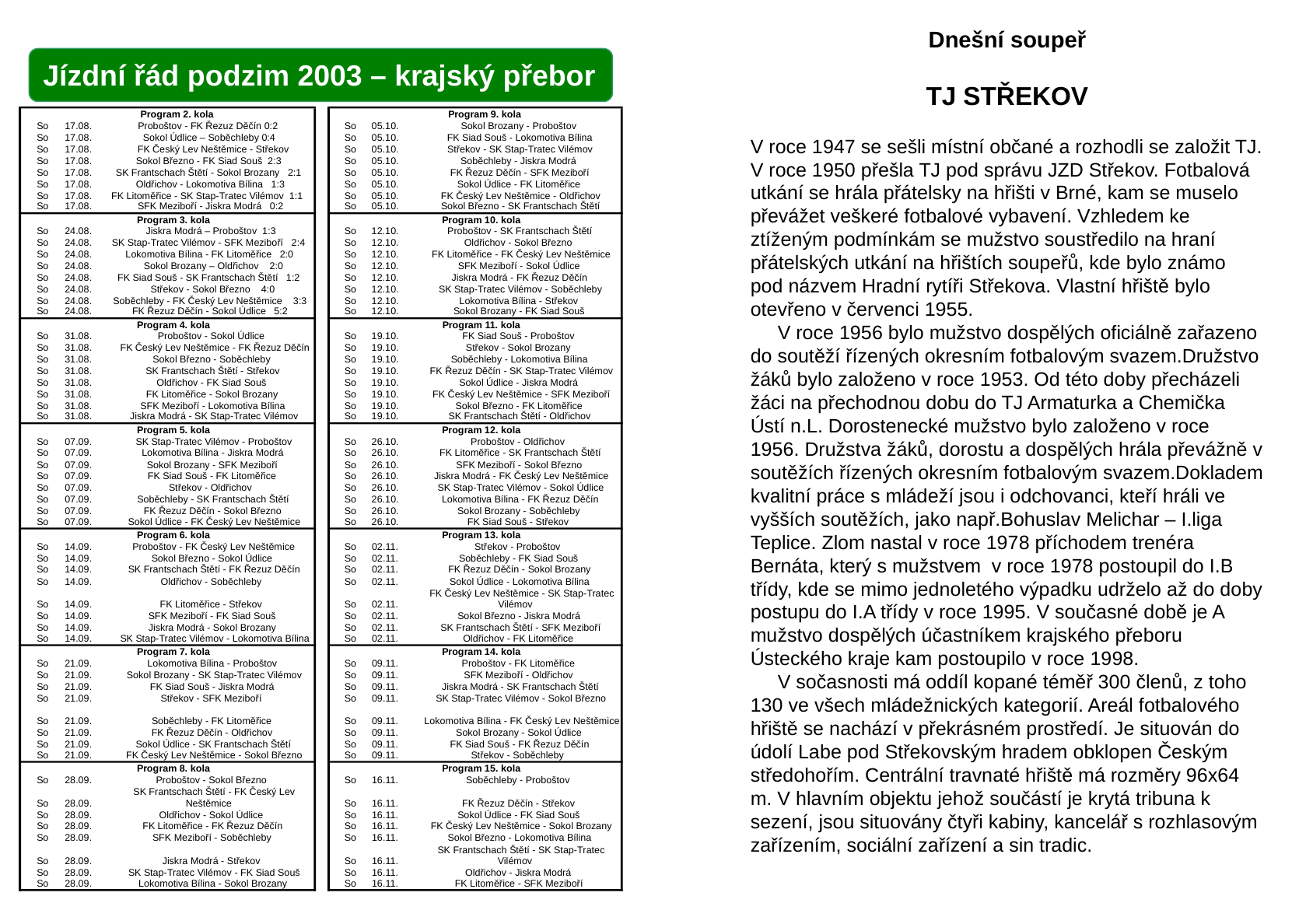

Dnešní soupeř

TJ STŘEKOV

V roce 1947 se sešli místní občané a rozhodli se založit TJ. V roce 1950 přešla TJ pod správu JZD Střekov. Fotbalová utkání se hrála přátelsky na hřišti v Brné, kam se muselo převážet veškeré fotbalové vybavení. Vzhledem ke ztíženým podmínkám se mužstvo soustředilo na hraní přátelských utkání na hřištích soupeřů, kde bylo známo pod názvem Hradní rytíři Střekova. Vlastní hřiště bylo otevřeno v červenci 1955.
     V roce 1956 bylo mužstvo dospělých oficiálně zařazeno do soutěží řízených okresním fotbalovým svazem.Družstvo žáků bylo založeno v roce 1953. Od této doby přecházeli žáci na přechodnou dobu do TJ Armaturka a Chemička Ústí n.L. Dorostenecké mužstvo bylo založeno v roce 1956. Družstva žáků, dorostu a dospělých hrála převážně v soutěžích řízených okresním fotbalovým svazem.Dokladem kvalitní práce s mládeží jsou i odchovanci, kteří hráli ve vyšších soutěžích, jako např.Bohuslav Melichar – I.liga Teplice. Zlom nastal v roce 1978 příchodem trenéra Bernáta, který s mužstvem  v roce 1978 postoupil do I.B třídy, kde se mimo jednoletého výpadku udrželo až do doby postupu do I.A třídy v roce 1995. V současné době je A mužstvo dospělých účastníkem krajského přeboru Ústeckého kraje kam postoupilo v roce 1998.
     V sočasnosti má oddíl kopané téměř 300 členů, z toho 130 ve všech mládežnických kategorií. Areál fotbalového hřiště se nachází v překrásném prostředí. Je situován do údolí Labe pod Střekovským hradem obklopen Českým středohořím. Centrální travnaté hřiště má rozměry 96x64 m. V hlavním objektu jehož součástí je krytá tribuna k sezení, jsou situovány čtyři kabiny, kancelář s rozhlasovým zařízením, sociální zařízení a sin tradic.
Jízdní řád podzim 2003 – krajský přebor

Program 2. kola
Program 9. kola

 So
17.08.
Proboštov - FK Řezuz Děčín 0:2
 So
05.10.
Sokol Brozany - Proboštov
 So
17.08.
Sokol Údlice – Soběchleby 0:4
 So
05.10.
FK Siad Souš - Lokomotiva Bílina
 So
17.08.
FK Český Lev Neštěmice - Střekov
 So
05.10.
Střekov - SK Stap-Tratec Vilémov
 So
17.08.
Sokol Březno - FK Siad Souš  2:3
 So
05.10.
Soběchleby - Jiskra Modrá
 So
17.08.
SK Frantschach Štětí - Sokol Brozany   2:1
 So
05.10.
FK Řezuz Děčín - SFK Meziboří
 So
17.08.
Oldřichov - Lokomotiva Bílina   1:3
 So
05.10.
Sokol Údlice - FK Litoměřice
 So
17.08.
FK Litoměřice - SK Stap-Tratec Vilémov  1:1
 So
05.10.
FK Český Lev Neštěmice - Oldřichov
 So
17.08.
SFK Meziboří - Jiskra Modrá   0:2
 So
05.10.
Sokol Březno - SK Frantschach Štětí
 So
24.08.
Jiskra Modrá – Proboštov  1:3
 So
12.10.
Proboštov - SK Frantschach Štětí
 So
24.08.
SK Stap-Tratec Vilémov - SFK Meziboří   2:4
 So
12.10.
Oldřichov - Sokol Březno
 So
24.08.
Lokomotiva Bílina - FK Litoměřice   2:0
 So
12.10.
FK Litoměřice - FK Český Lev Neštěmice
 So
24.08.
Sokol Brozany – Oldřichov    2:0
 So
12.10.
SFK Meziboří - Sokol Údlice
 So
24.08.
FK Siad Souš - SK Frantschach Štětí   1:2
 So
12.10.
Jiskra Modrá - FK Řezuz Děčín
 So
24.08.
Střekov - Sokol Březno    4:0
 So
12.10.
SK Stap-Tratec Vilémov - Soběchleby
 So
24.08.
Soběchleby - FK Český Lev Neštěmice    3:3
 So
12.10.
Lokomotiva Bílina - Střekov
 So
24.08.
FK Řezuz Děčín - Sokol Údlice   5:2
 So
12.10.
Sokol Brozany - FK Siad Souš
 So
31.08.
Proboštov - Sokol Údlice
 So
19.10.
FK Siad Souš - Proboštov
 So
31.08.
FK Český Lev Neštěmice - FK Řezuz Děčín
 So
19.10.
Střekov - Sokol Brozany
 So
31.08.
Sokol Březno - Soběchleby
 So
19.10.
Soběchleby - Lokomotiva Bílina
 So
31.08.
SK Frantschach Štětí - Střekov
 So
19.10.
FK Řezuz Děčín - SK Stap-Tratec Vilémov
 So
31.08.
Oldřichov - FK Siad Souš
 So
19.10.
Sokol Údlice - Jiskra Modrá
 So
31.08.
FK Litoměřice - Sokol Brozany
 So
19.10.
FK Český Lev Neštěmice - SFK Meziboří
 So
31.08.
SFK Meziboří - Lokomotiva Bílina
 So
19.10.
Sokol Březno - FK Litoměřice
 So
31.08.
Jiskra Modrá - SK Stap-Tratec Vilémov
 So
19.10.
SK Frantschach Štětí - Oldřichov
 So
07.09.
SK Stap-Tratec Vilémov - Proboštov
 So
26.10.
Proboštov - Oldřichov
 So
07.09.
Lokomotiva Bílina - Jiskra Modrá
 So
26.10.
FK Litoměřice - SK Frantschach Štětí
 So
07.09.
Sokol Brozany - SFK Meziboří
 So
26.10.
SFK Meziboří - Sokol Březno
 So
07.09.
FK Siad Souš - FK Litoměřice
 So
26.10.
Jiskra Modrá - FK Český Lev Neštěmice
 So
07.09.
Střekov - Oldřichov
 So
26.10.
SK Stap-Tratec Vilémov - Sokol Údlice
 So
07.09.
Soběchleby - SK Frantschach Štětí
 So
26.10.
Lokomotiva Bílina - FK Řezuz Děčín
 So
07.09.
FK Řezuz Děčín - Sokol Březno
 So
26.10.
Sokol Brozany - Soběchleby
 So
07.09.
Sokol Údlice - FK Český Lev Neštěmice
 So
26.10.
FK Siad Souš - Střekov
 So
14.09.
Proboštov - FK Český Lev Neštěmice
 So
02.11.
Střekov - Proboštov
 So
14.09.

Program 3. kola
Program 10. kola

Program 4. kola
Program 11. kola

Program 5. kola
Program 12. kola

Program 6. kola
Program 13. kola
Sokol Březno - Sokol Údlice
 So
02.11.
Soběchleby - FK Siad Souš
 So
14.09.
SK Frantschach Štětí - FK Řezuz Děčín
 So
02.11.
FK Řezuz Děčín - Sokol Brozany
 So
14.09.
Oldřichov - Soběchleby
 So
02.11.
Sokol Údlice - Lokomotiva Bílina
FK Český Lev Neštěmice - SK Stap-Tratec
 So
14.09.
FK Litoměřice - Střekov
 So
02.11.
Vilémov
 So
14.09.
SFK Meziboří - FK Siad Souš
 So
02.11.
Sokol Březno - Jiskra Modrá
 So
14.09.
Jiskra Modrá - Sokol Brozany
 So
02.11.
SK Frantschach Štětí - SFK Meziboří
 So
14.09.
SK Stap-Tratec Vilémov - Lokomotiva Bílina
 So
02.11.
Oldřichov - FK Litoměřice

Program 7. kola
Program 14. kola
 So
21.09.
Lokomotiva Bílina - Proboštov
 So
09.11.
Proboštov - FK Litoměřice
 So
21.09.
Sokol Brozany - SK Stap-Tratec Vilémov
 So
09.11.
SFK Meziboří - Oldřichov
 So
21.09.
FK Siad Souš - Jiskra Modrá
 So
09.11.
Jiskra Modrá - SK Frantschach Štětí
 So
21.09.
Střekov - SFK Meziboří
 So
09.11.
SK Stap-Tratec Vilémov - Sokol Březno
 So
21.09.
Soběchleby - FK Litoměřice
 So
09.11.
Lokomotiva Bílina - FK Český Lev Neštěmice
 So
21.09.
FK Řezuz Děčín - Oldřichov
 So
09.11.
Sokol Brozany - Sokol Údlice
 So
21.09.
Sokol Údlice - SK Frantschach Štětí
 So
09.11.
FK Siad Souš - FK Řezuz Děčín
 So
21.09.
FK Český Lev Neštěmice - Sokol Březno
 So
09.11.
Střekov - Soběchleby

Program 8. kola
Program 15. kola
 So
28.09.
Proboštov - Sokol Březno
 So
16.11.
Soběchleby - Proboštov
SK Frantschach Štětí - FK Český Lev
 So
28.09.
Neštěmice
 So
16.11.
FK Řezuz Děčín - Střekov
 So
28.09.
Oldřichov - Sokol Údlice
 So
16.11.
Sokol Údlice - FK Siad Souš
 So
28.09.
FK Litoměřice - FK Řezuz Děčín
 So
16.11.
FK Český Lev Neštěmice - Sokol Brozany
 So
28.09.
SFK Meziboří - Soběchleby
 So
16.11.
Sokol Březno - Lokomotiva Bílina
SK Frantschach Štětí - SK Stap-Tratec
 So
28.09.
Jiskra Modrá - Střekov
 So
16.11.
Vilémov
 So
28.09.
SK Stap-Tratec Vilémov - FK Siad Souš
 So
16.11.
Oldřichov - Jiskra Modrá
 So
28.09.
Lokomotiva Bílina - Sokol Brozany
 So
16.11.
FK Litoměřice - SFK Meziboří